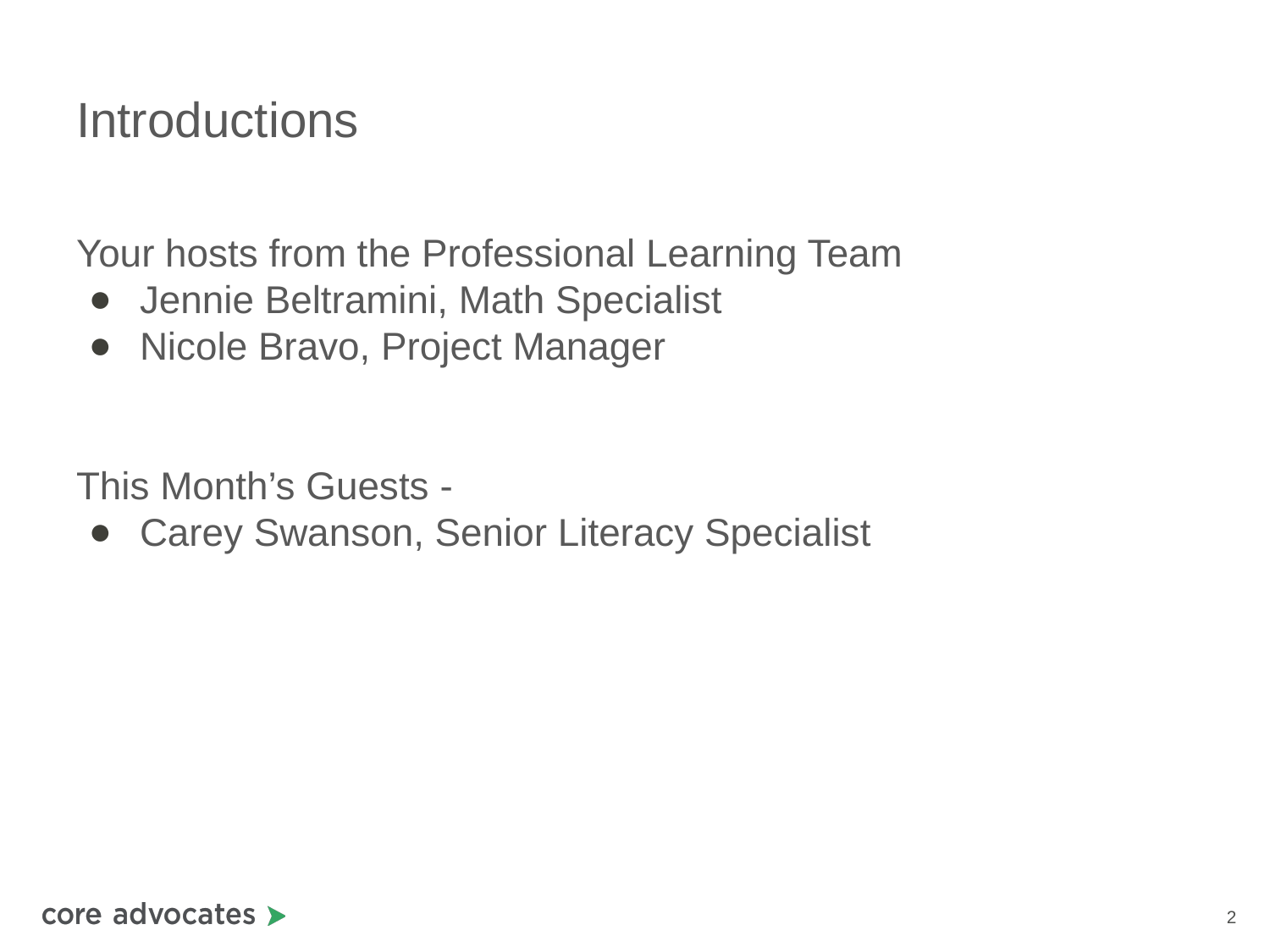

# Introductions
Your hosts from the Professional Learning Team
Jennie Beltramini, Math Specialist
Nicole Bravo, Project Manager

This Month’s Guests -
Carey Swanson, Senior Literacy Specialist